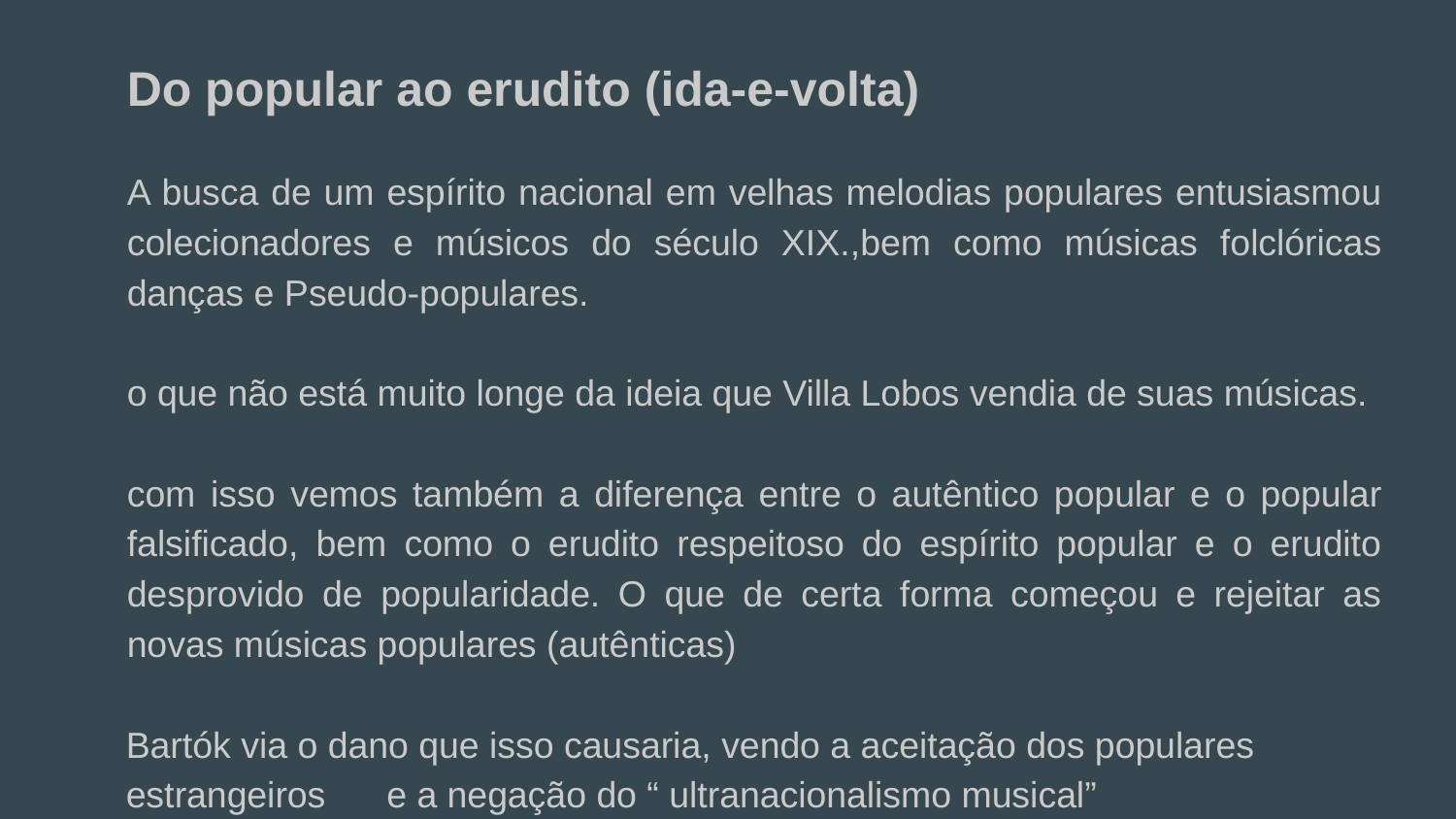

# Do popular ao erudito (ida-e-volta)
A busca de um espírito nacional em velhas melodias populares entusiasmou colecionadores e músicos do século XIX.,bem como músicas folclóricas danças e Pseudo-populares.

o que não está muito longe da ideia que Villa Lobos vendia de suas músicas.

com isso vemos também a diferença entre o autêntico popular e o popular falsificado, bem como o erudito respeitoso do espírito popular e o erudito desprovido de popularidade. O que de certa forma começou e rejeitar as novas músicas populares (autênticas)

Bartók via o dano que isso causaria, vendo a aceitação dos populares estrangeiros      e a negação do “ ultranacionalismo musical”